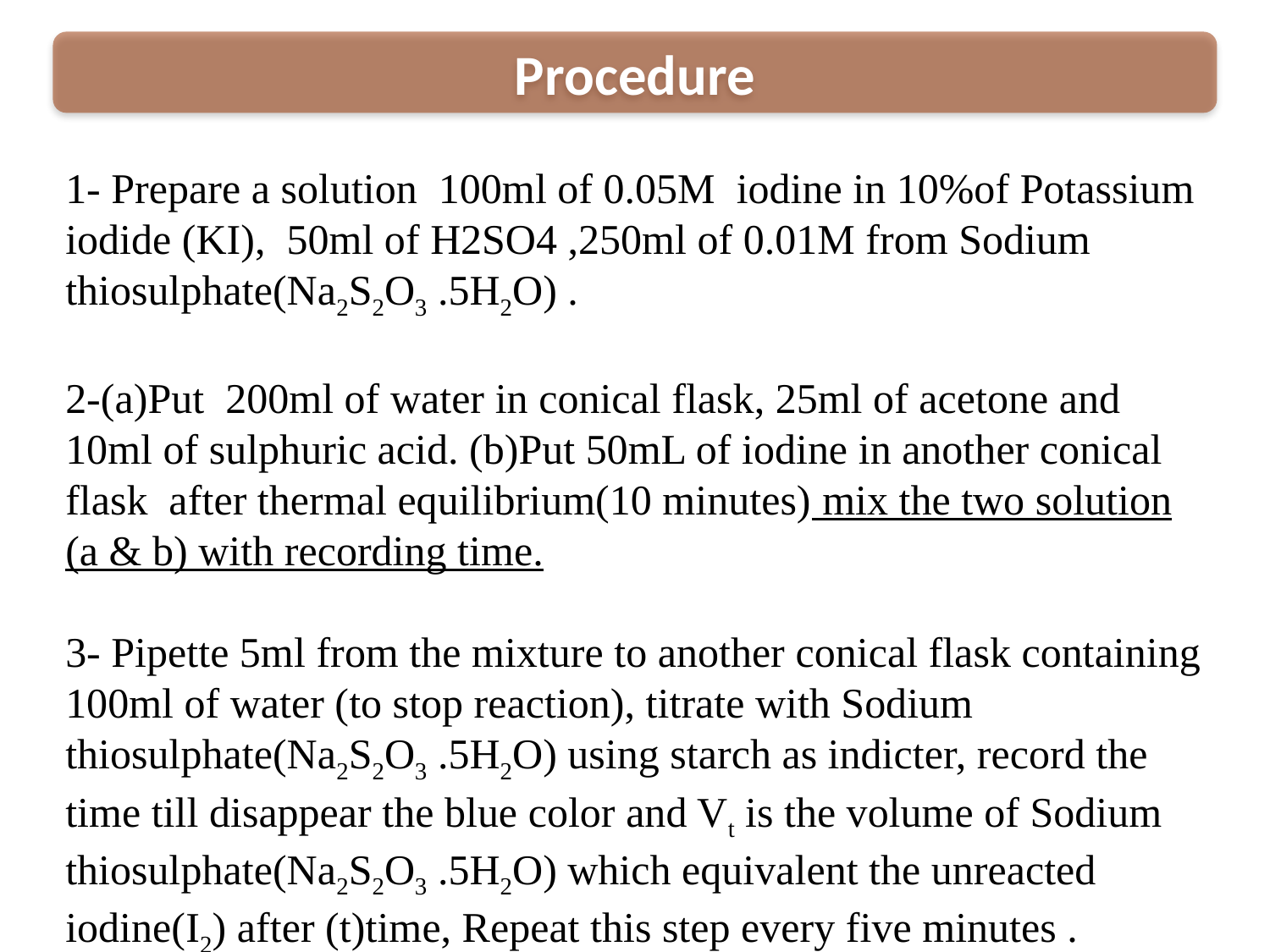

Procedure
1- Prepare a solution  100ml of 0.05M  iodine in 10%of Potassium iodide (KI),  50ml of H2SO4 ,250ml of 0.01M from Sodium  thiosulphate(Na2S2O3 .5H2O) .

2-(a)Put  200ml of water in conical flask, 25ml of acetone and 10ml of sulphuric acid. (b)Put 50mL of iodine in another conical flask  after thermal equilibrium(10 minutes) mix the two solution (a & b) with recording time.

3- Pipette 5ml from the mixture to another conical flask containing 100ml of water (to stop reaction), titrate with Sodium  thiosulphate(Na2S2O3 .5H2O) using starch as indicter, record the time till disappear the blue color and Vt is the volume of Sodium  thiosulphate(Na2S2O3 .5H2O) which equivalent the unreacted  iodine(I2) after (t)time, Repeat this step every five minutes .